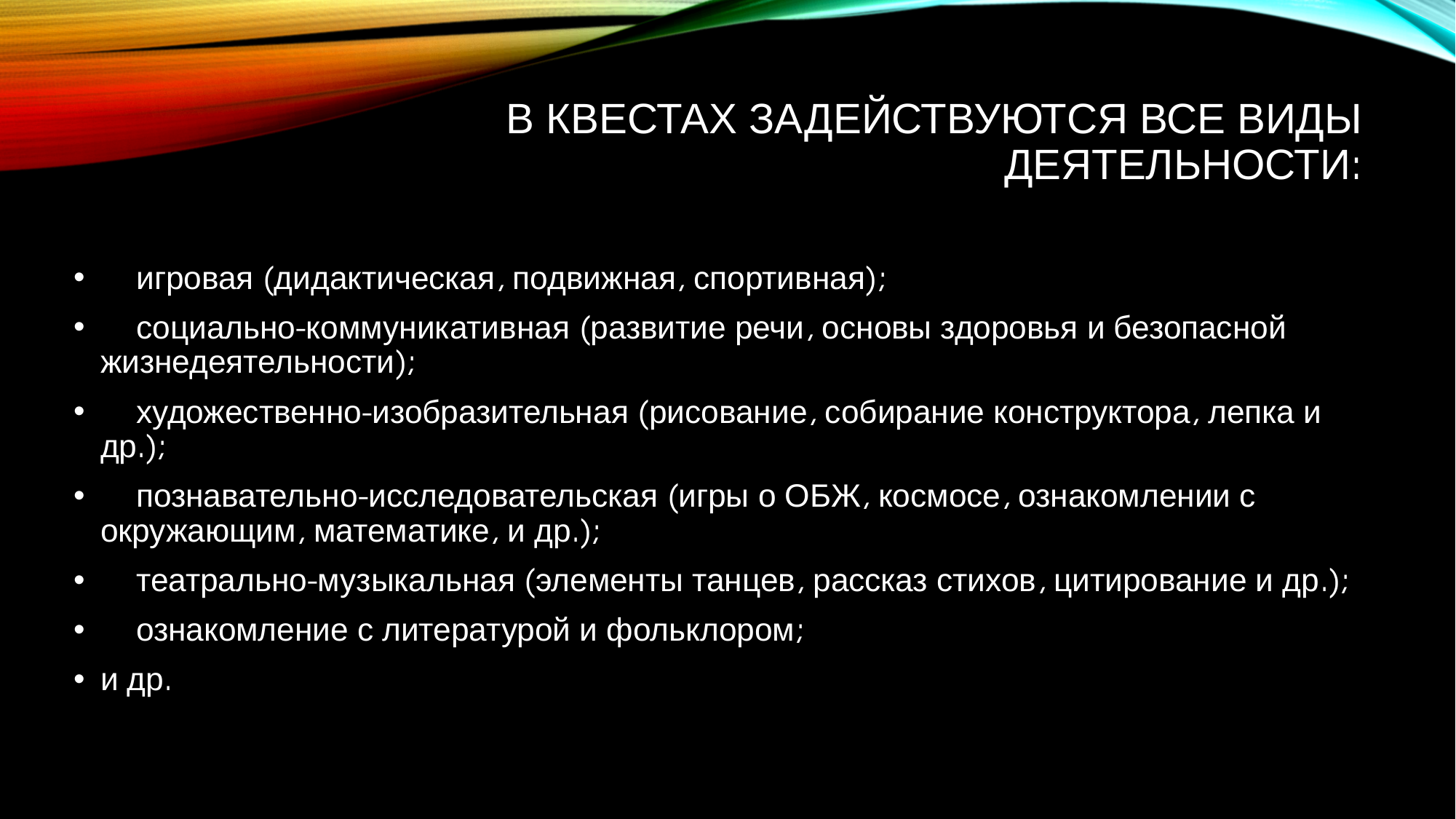

# В квестах задействуются все виды деятельности:

    игровая (дидактическая, подвижная, спортивная);
    социально-коммуникативная (развитие речи, основы здоровья и безопасной жизнедеятельности);
    художественно-изобразительная (рисование, собирание конструктора, лепка и др.);
    познавательно-исследовательская (игры о ОБЖ, космосе, ознакомлении с окружающим, математике, и др.);
    театрально-музыкальная (элементы танцев, рассказ стихов, цитирование и др.);
    ознакомление с литературой и фольклором;
и др.